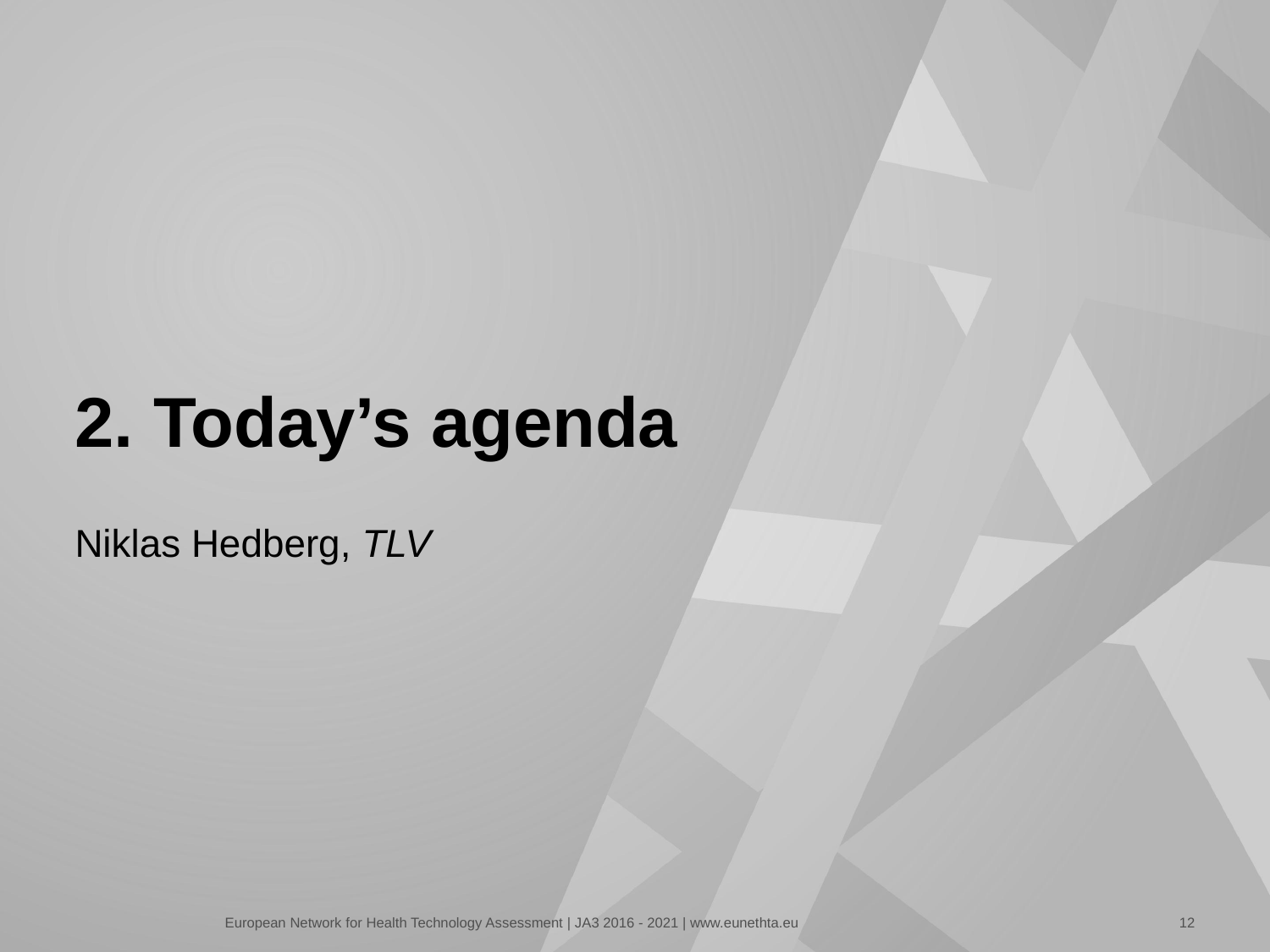

# 2. Today’s agenda
Niklas Hedberg, TLV

12